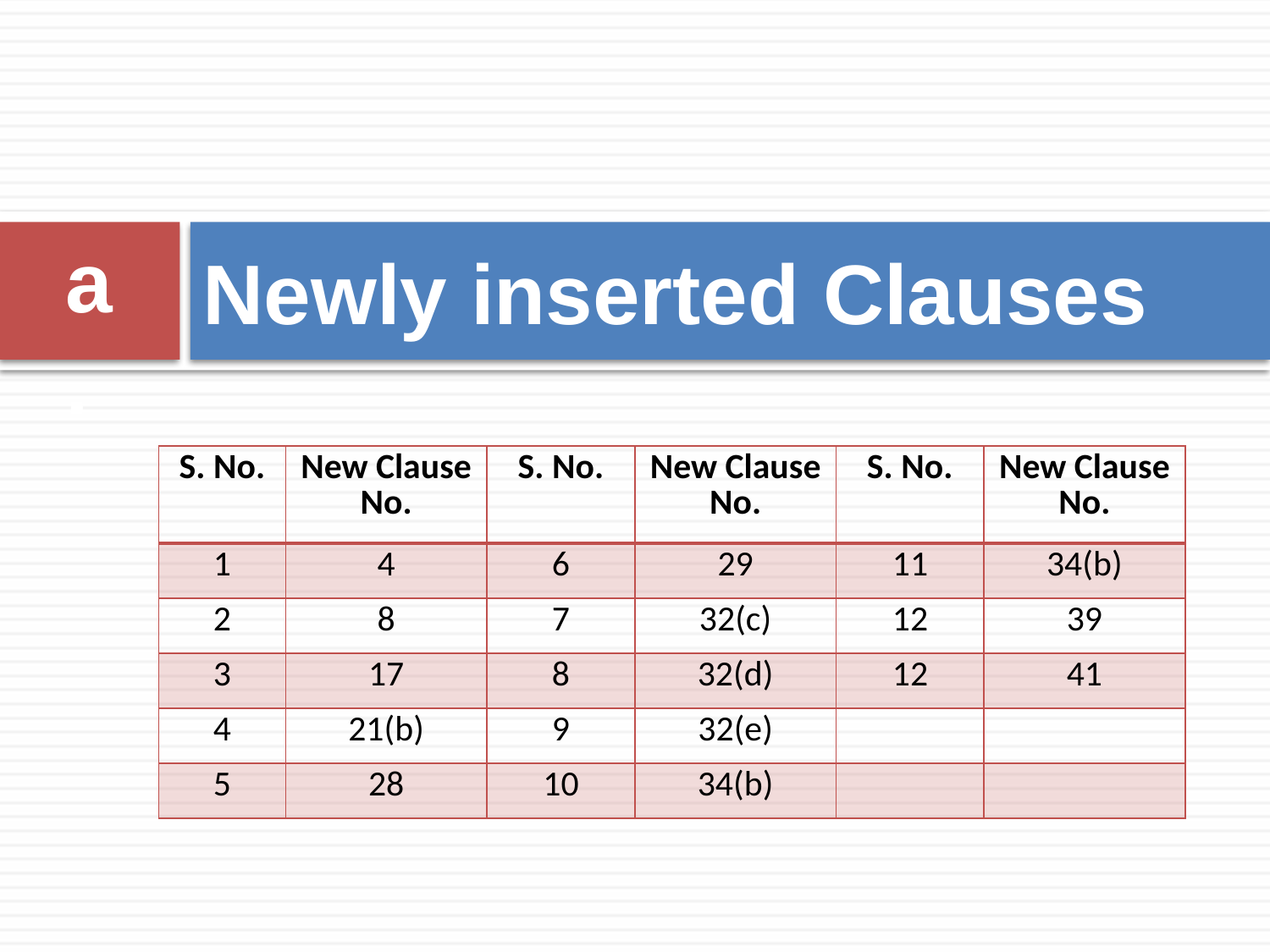

a.
# Newly inserted Clauses
| S. No. | New Clause No. | S. No. | New Clause No. | S. No. | New Clause No. |
| --- | --- | --- | --- | --- | --- |
| 1 | 4 | 6 | 29 | 11 | 34(b) |
| 2 | 8 | 7 | 32(c) | 12 | 39 |
| 3 | 17 | 8 | 32(d) | 12 | 41 |
| 4 | 21(b) | 9 | 32(e) |  |  |
| 5 | 28 | 10 | 34(b) |  |  |